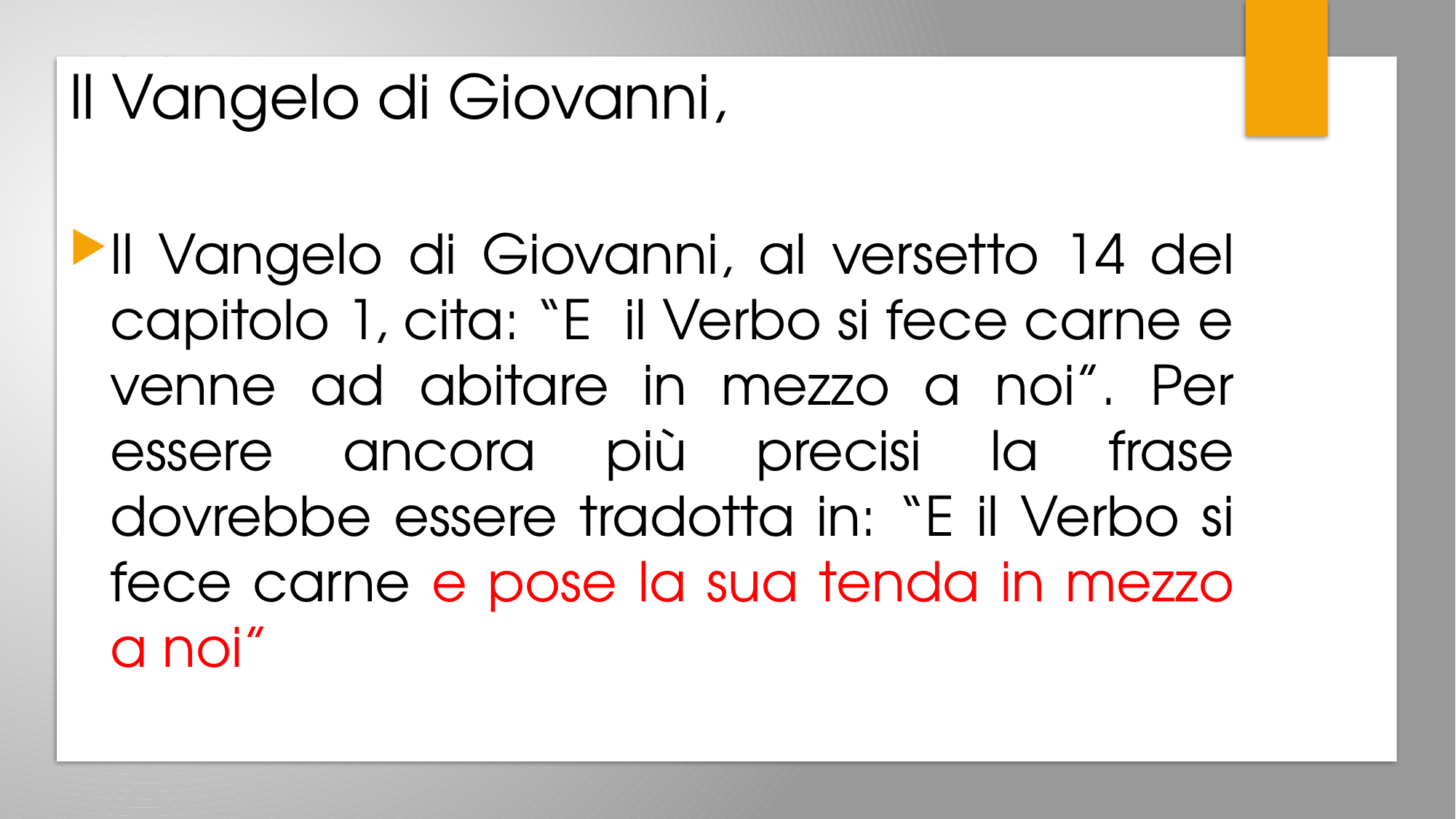

# Il Vangelo di Giovanni,
Il Vangelo di Giovanni, al versetto 14 del capitolo 1, cita: “E  il Verbo si fece carne e venne ad abitare in mezzo a noi”. Per essere ancora più precisi la frase dovrebbe essere tradotta in: “E il Verbo si fece carne e pose la sua tenda in mezzo a noi”